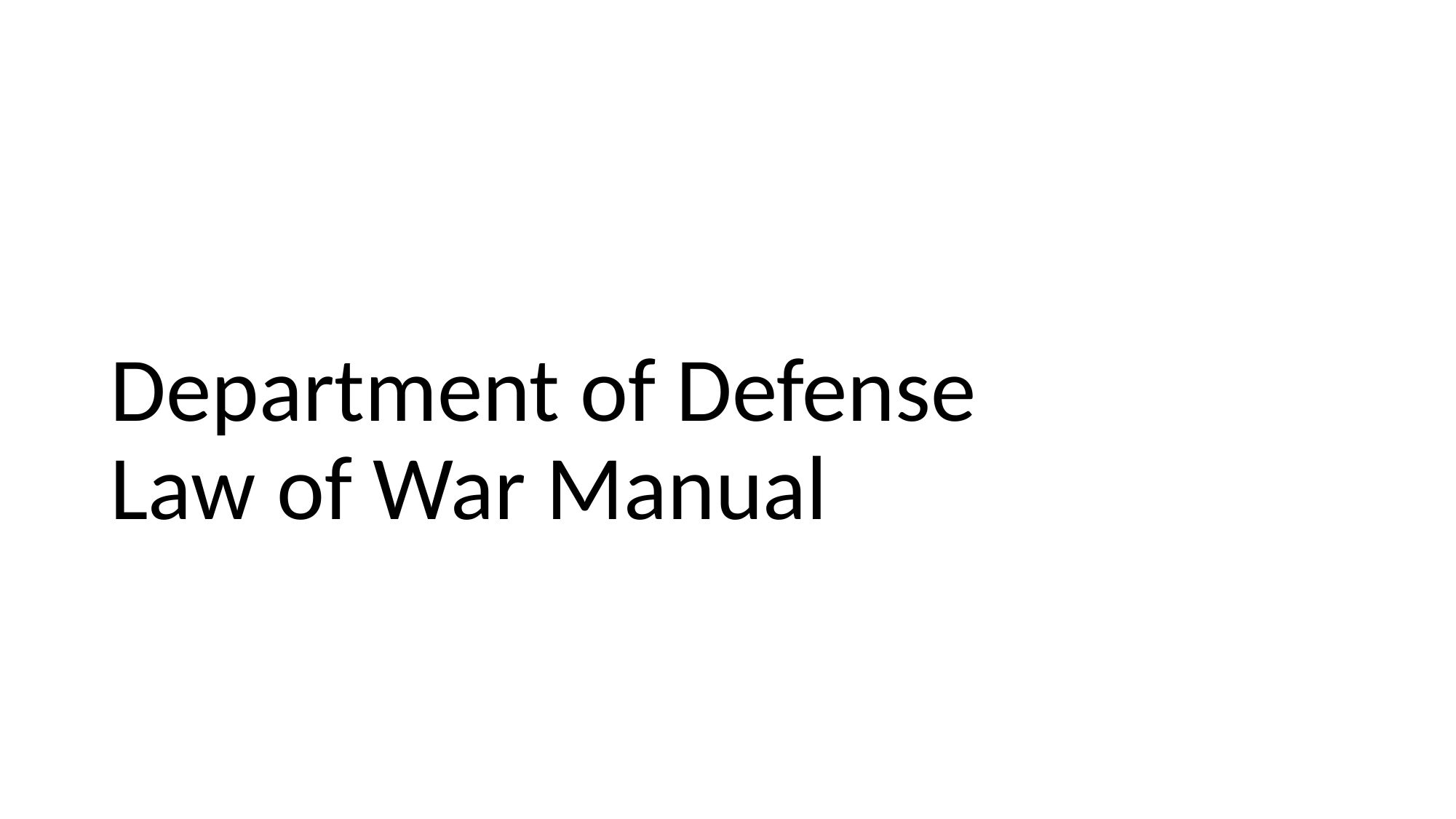

# Department of Defense Law of War Manual